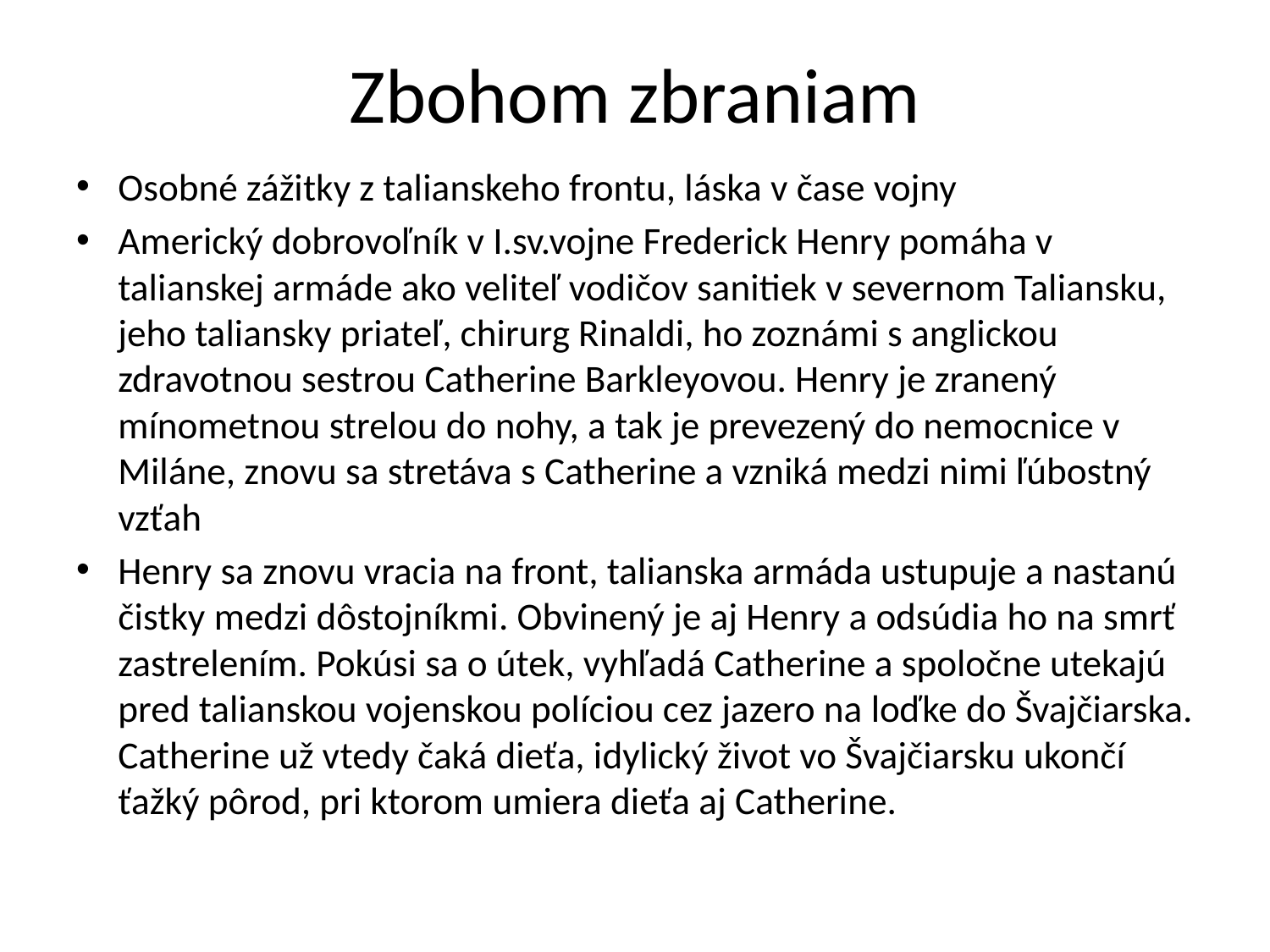

# Zbohom zbraniam
Osobné zážitky z talianskeho frontu, láska v čase vojny
Americký dobrovoľník v I.sv.vojne Frederick Henry pomáha v talianskej armáde ako veliteľ vodičov sanitiek v severnom Taliansku, jeho taliansky priateľ, chirurg Rinaldi, ho zoznámi s anglickou zdravotnou sestrou Catherine Barkleyovou. Henry je zranený mínometnou strelou do nohy, a tak je prevezený do nemocnice v Miláne, znovu sa stretáva s Catherine a vzniká medzi nimi ľúbostný vzťah
Henry sa znovu vracia na front, talianska armáda ustupuje a nastanú čistky medzi dôstojníkmi. Obvinený je aj Henry a odsúdia ho na smrť zastrelením. Pokúsi sa o útek, vyhľadá Catherine a spoločne utekajú pred talianskou vojenskou políciou cez jazero na loďke do Švajčiarska. Catherine už vtedy čaká dieťa, idylický život vo Švajčiarsku ukončí ťažký pôrod, pri ktorom umiera dieťa aj Catherine.